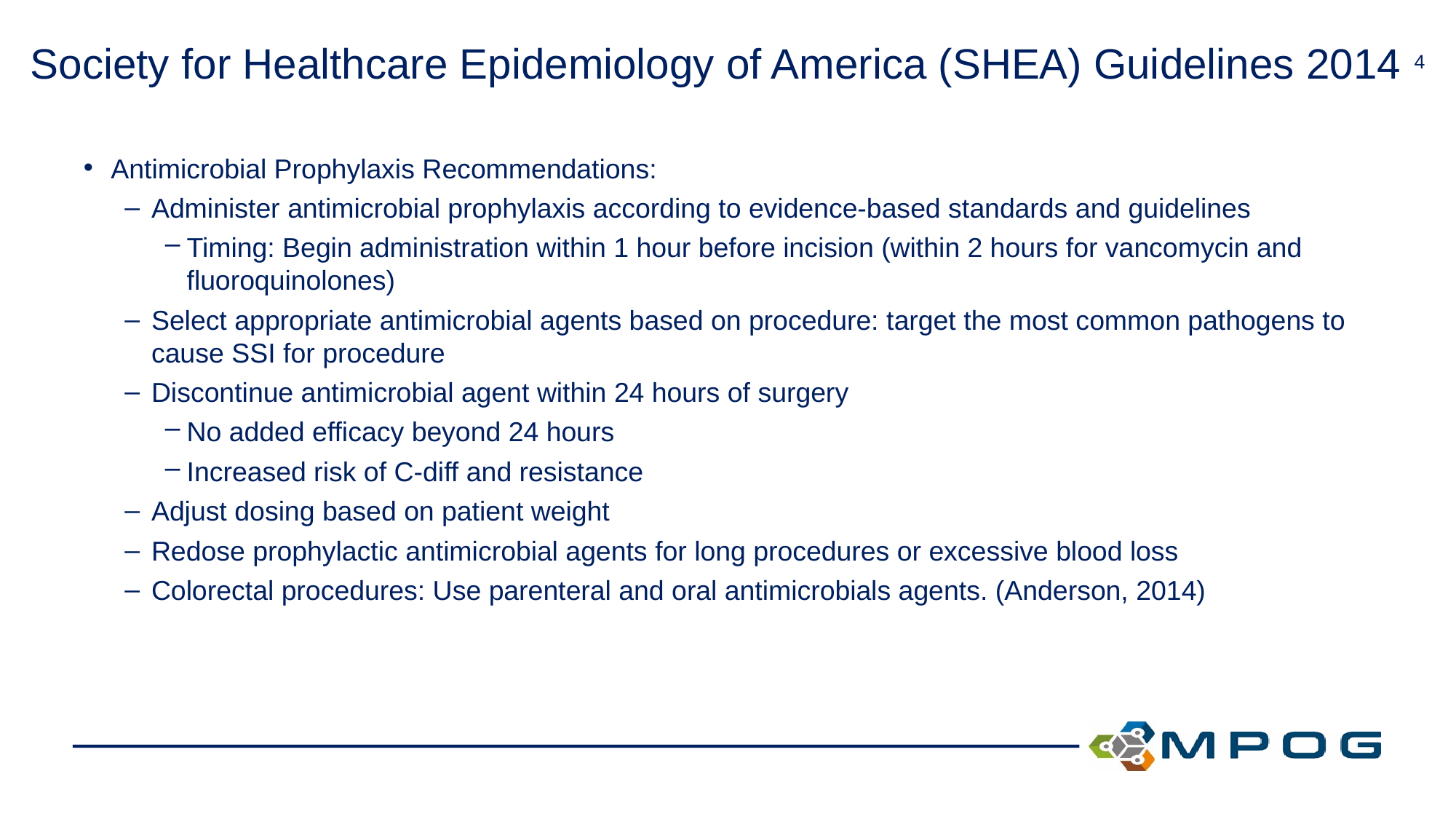

# Society for Healthcare Epidemiology of America (SHEA) Guidelines 2014 4
Antimicrobial Prophylaxis Recommendations:
Administer antimicrobial prophylaxis according to evidence-based standards and guidelines
Timing: Begin administration within 1 hour before incision (within 2 hours for vancomycin and fluoroquinolones)
Select appropriate antimicrobial agents based on procedure: target the most common pathogens to cause SSI for procedure
Discontinue antimicrobial agent within 24 hours of surgery
No added efficacy beyond 24 hours
Increased risk of C-diff and resistance
Adjust dosing based on patient weight
Redose prophylactic antimicrobial agents for long procedures or excessive blood loss
Colorectal procedures: Use parenteral and oral antimicrobials agents. (Anderson, 2014)